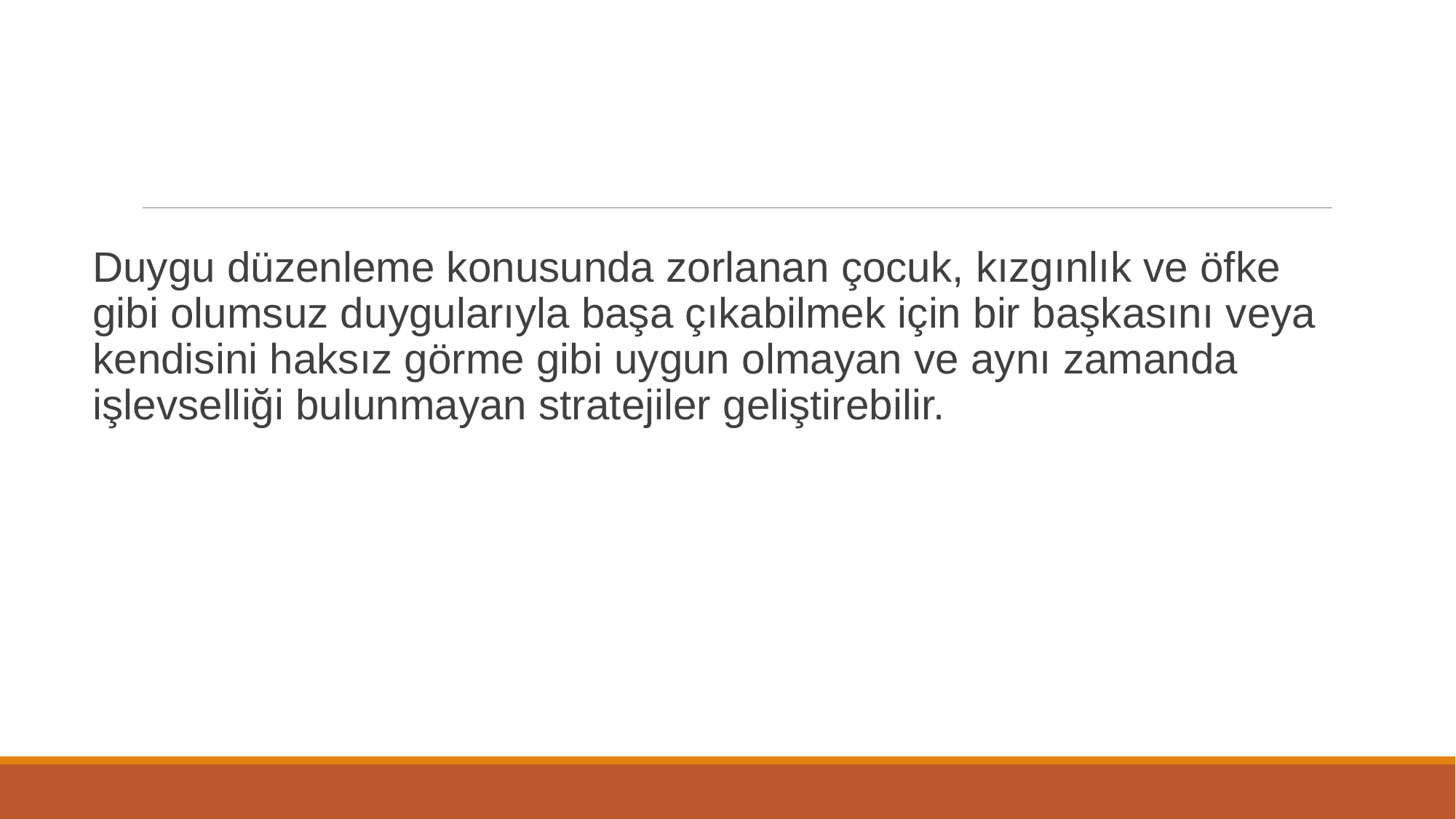

Duygu düzenleme konusunda zorlanan çocuk, kızgınlık ve öfke gibi olumsuz duygularıyla başa çıkabilmek için bir başkasını veya kendisini haksız görme gibi uygun olmayan ve aynı zamanda işlevselliği bulunmayan stratejiler geliştirebilir.